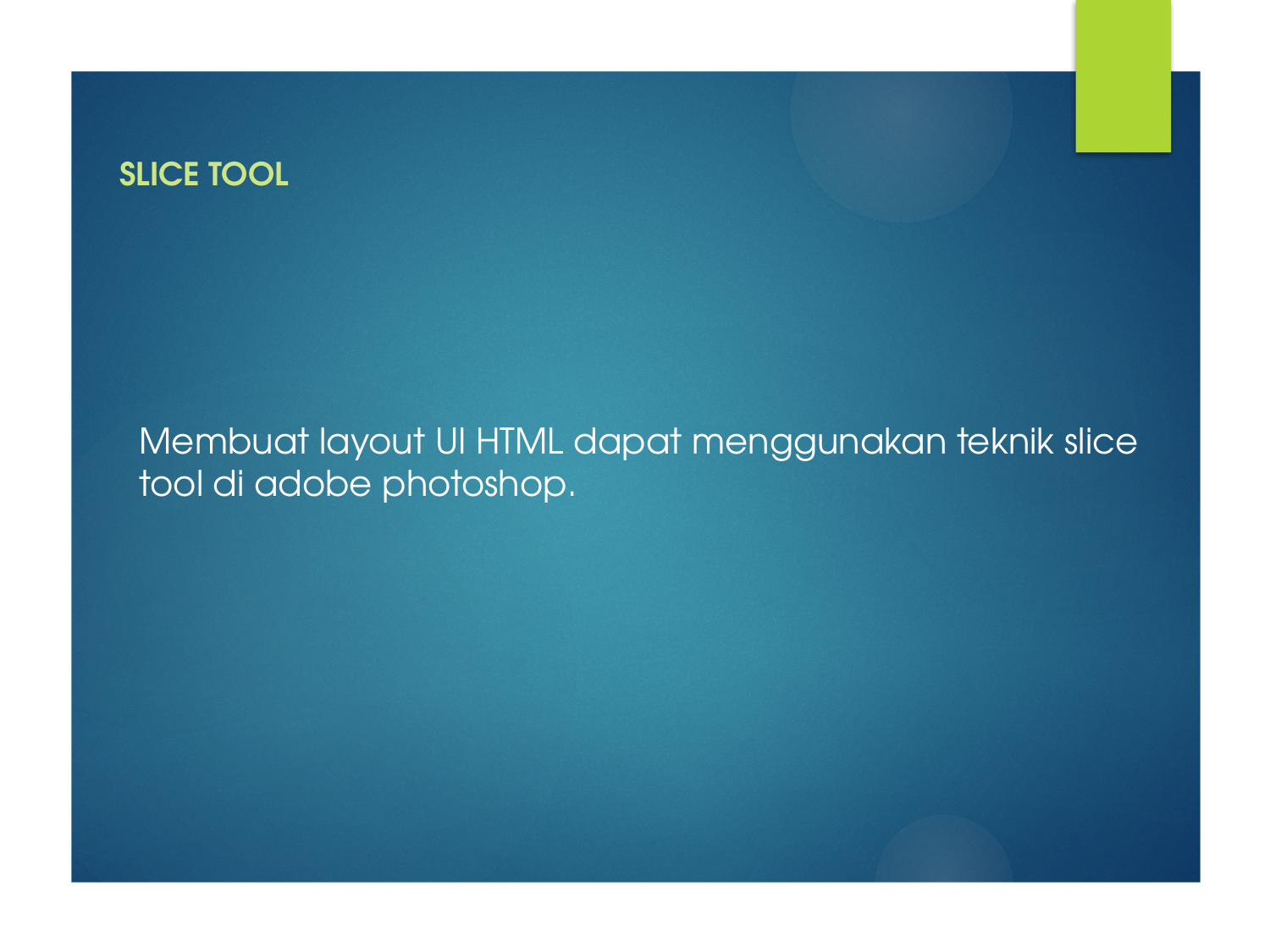

SLICE TOOL
Membuat layout UI HTML dapat menggunakan teknik slice tool di adobe photoshop.

Creative Cloud